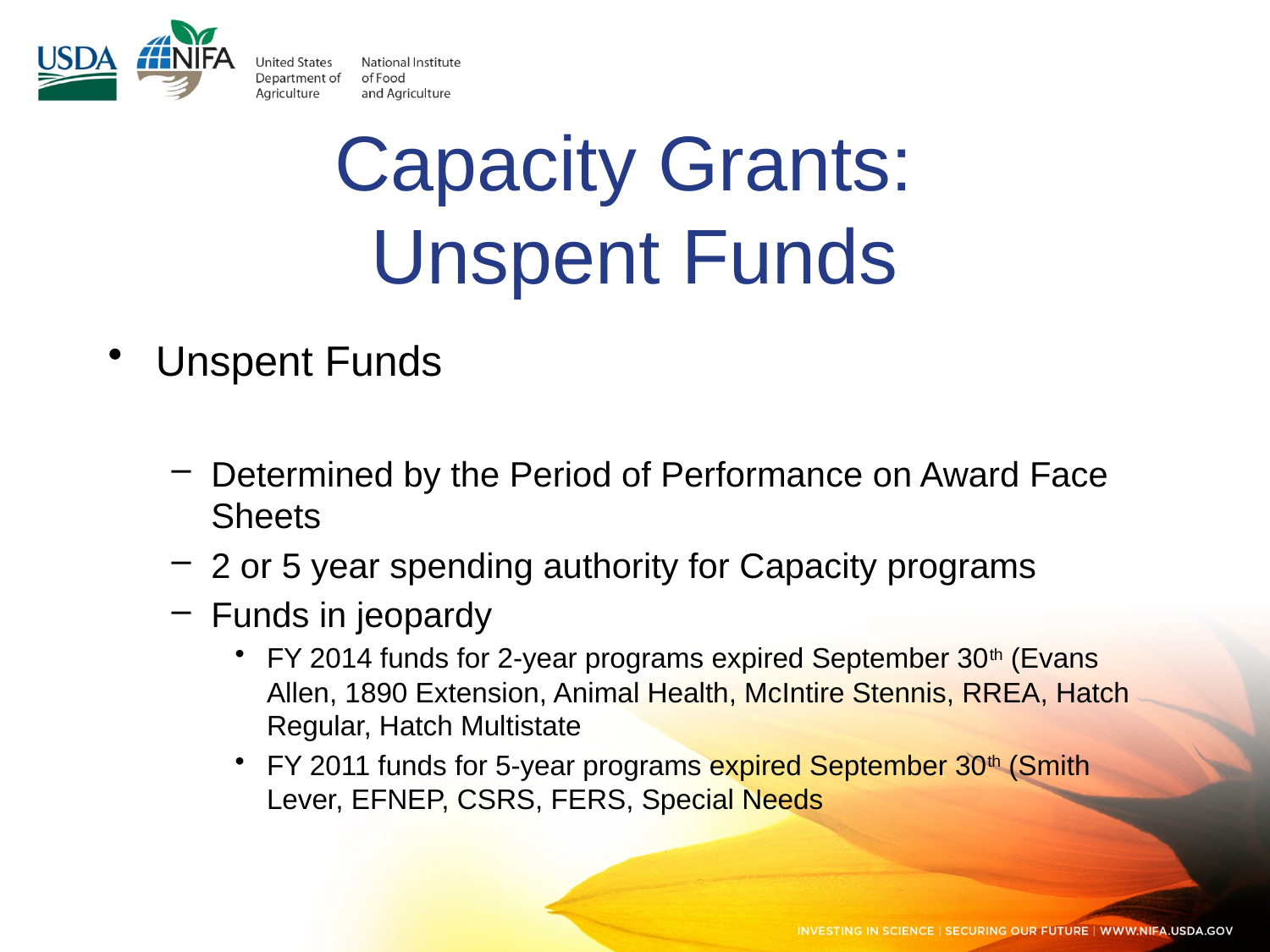

# Capacity Grants: Unspent Funds
Unspent Funds

Determined by the Period of Performance on Award Face Sheets
2 or 5 year spending authority for Capacity programs
Funds in jeopardy
FY 2014 funds for 2-year programs expired September 30th (Evans Allen, 1890 Extension, Animal Health, McIntire Stennis, RREA, Hatch Regular, Hatch Multistate
FY 2011 funds for 5-year programs expired September 30th (Smith Lever, EFNEP, CSRS, FERS, Special Needs